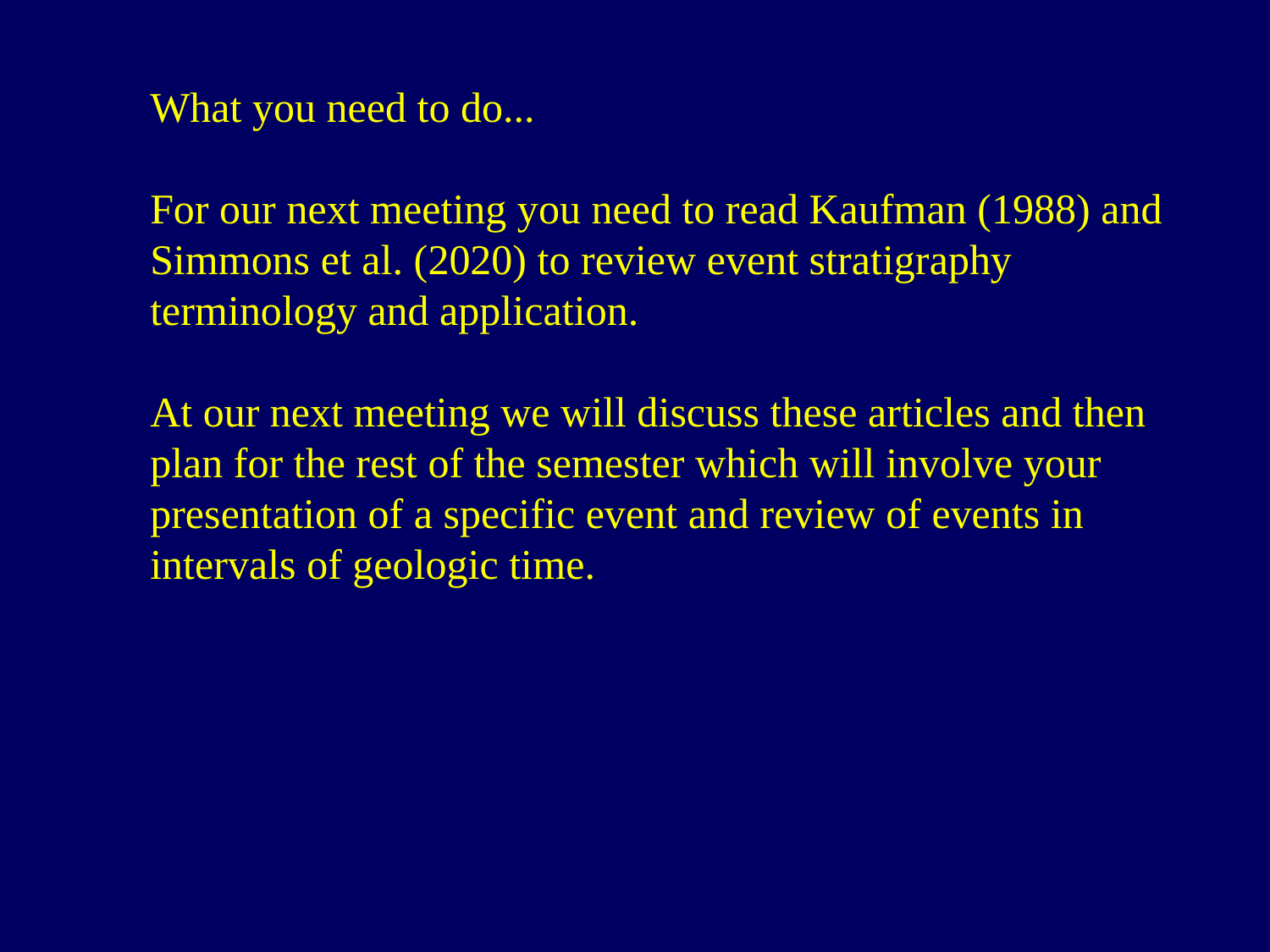

What you need to do...

For our next meeting you need to read Kaufman (1988) and Simmons et al. (2020) to review event stratigraphy terminology and application.

At our next meeting we will discuss these articles and then plan for the rest of the semester which will involve your presentation of a specific event and review of events in intervals of geologic time.